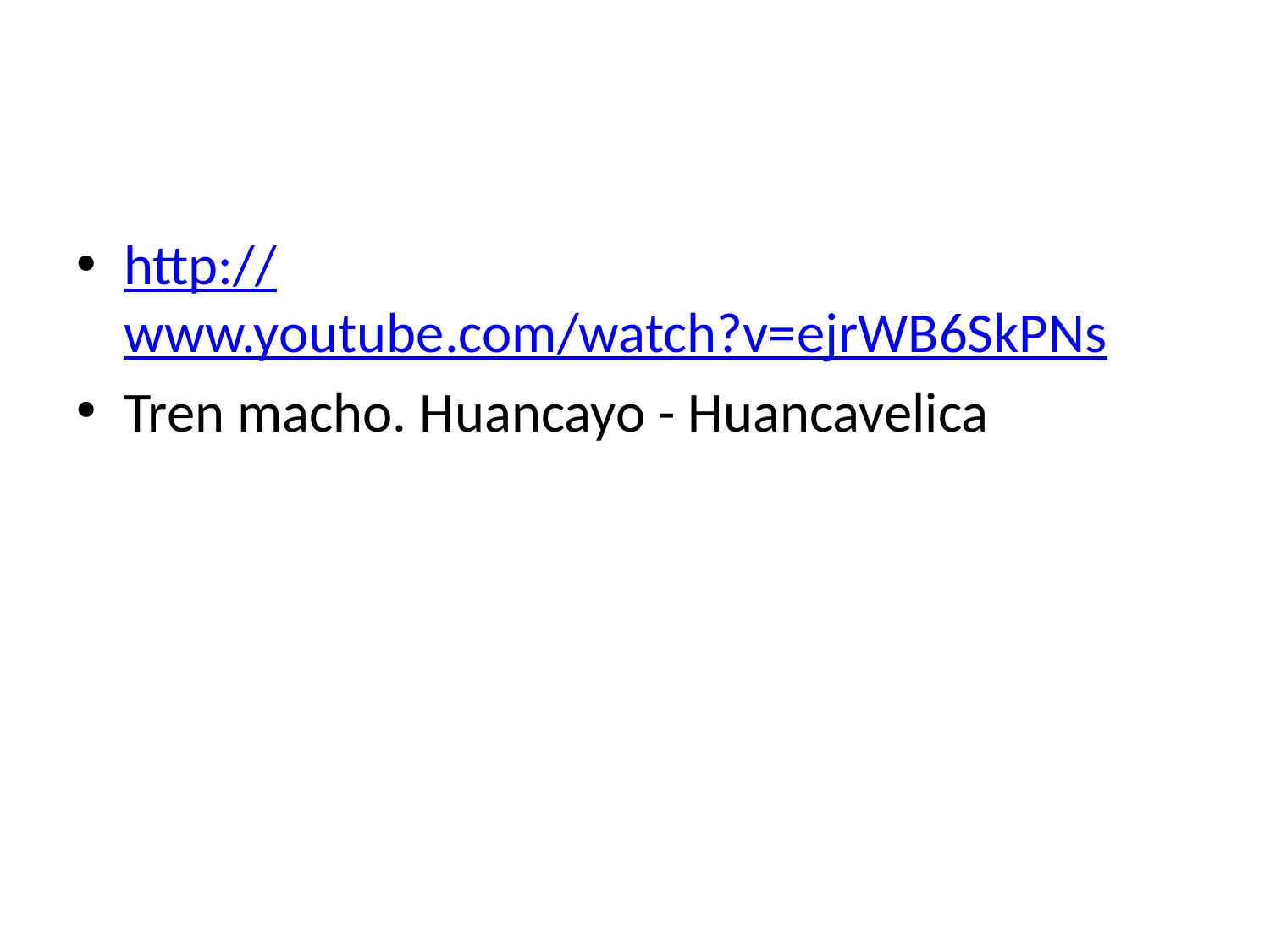

#
http://www.youtube.com/watch?v=ejrWB6SkPNs
Tren macho. Huancayo - Huancavelica